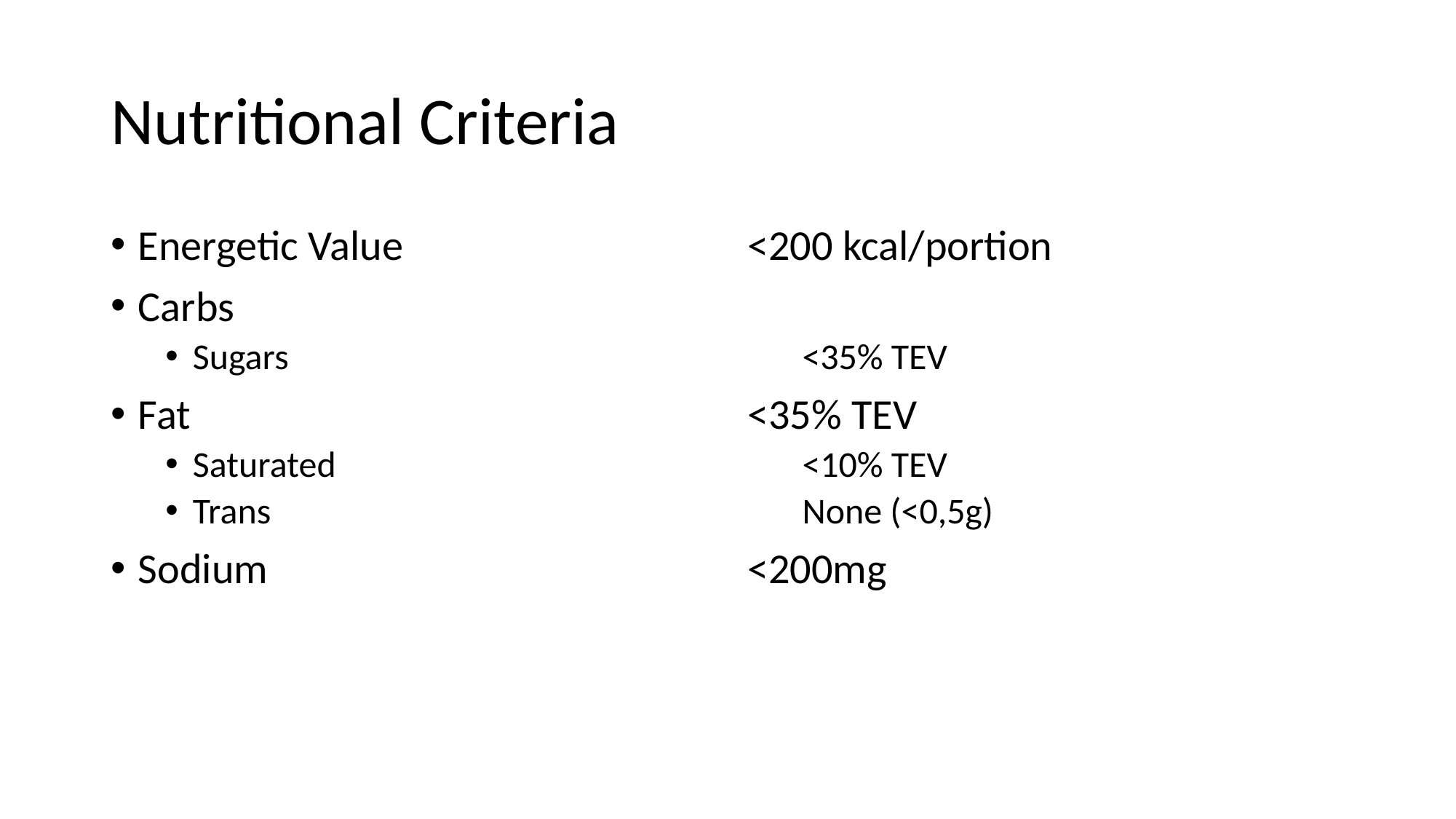

# Nutritional Criteria
Energetic Value
Carbs
Sugars
Fat
Saturated
Trans
Sodium
<200 kcal/portion

<35% TEV
<35% TEV
<10% TEV
None (<0,5g)
<200mg